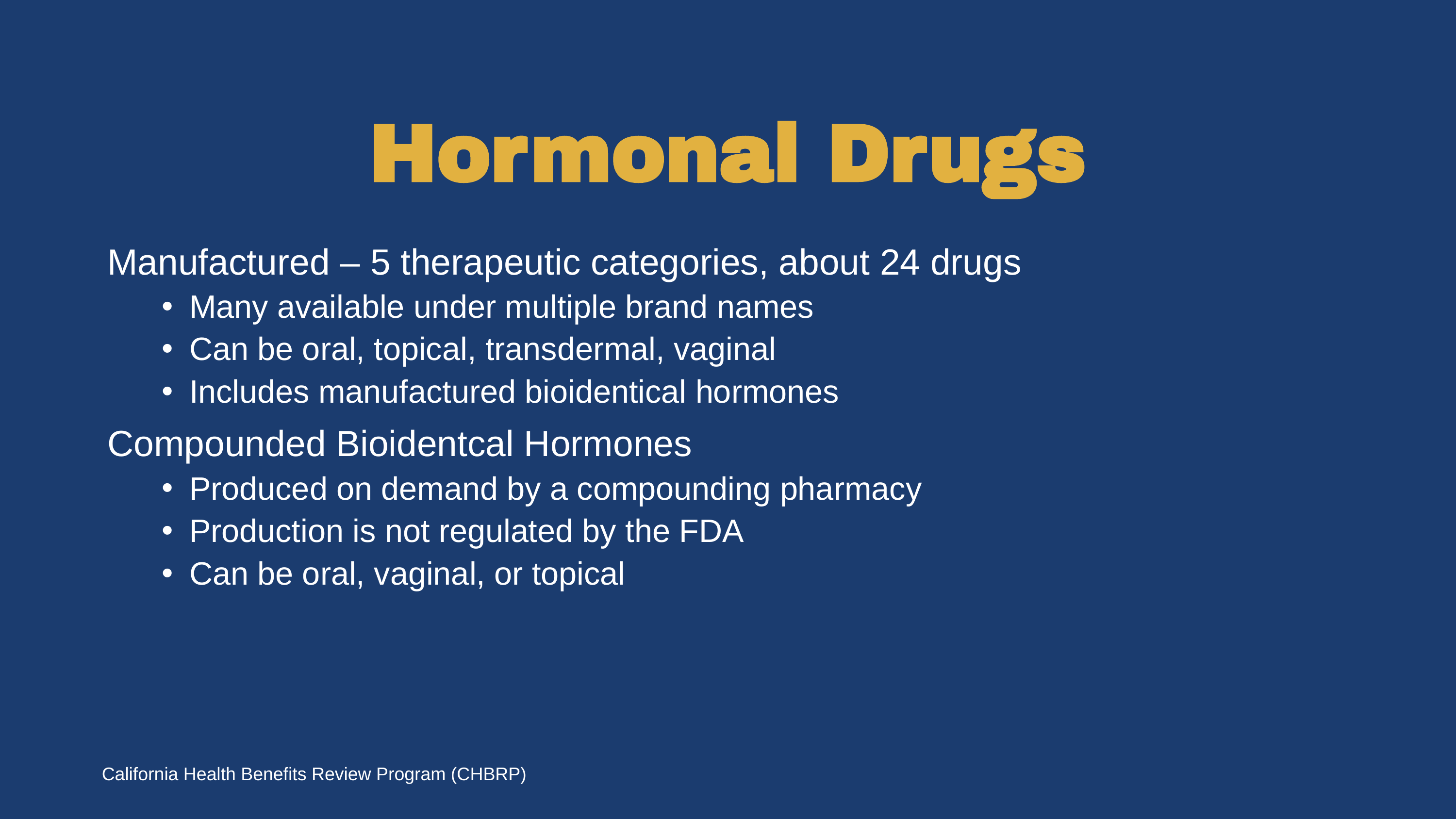

# Hormonal Drugs
Manufactured – 5 therapeutic categories, about 24 drugs
Many available under multiple brand names
Can be oral, topical, transdermal, vaginal
Includes manufactured bioidentical hormones
Compounded Bioidentcal Hormones
Produced on demand by a compounding pharmacy
Production is not regulated by the FDA
Can be oral, vaginal, or topical

California Health Benefits Review Program (CHBRP)